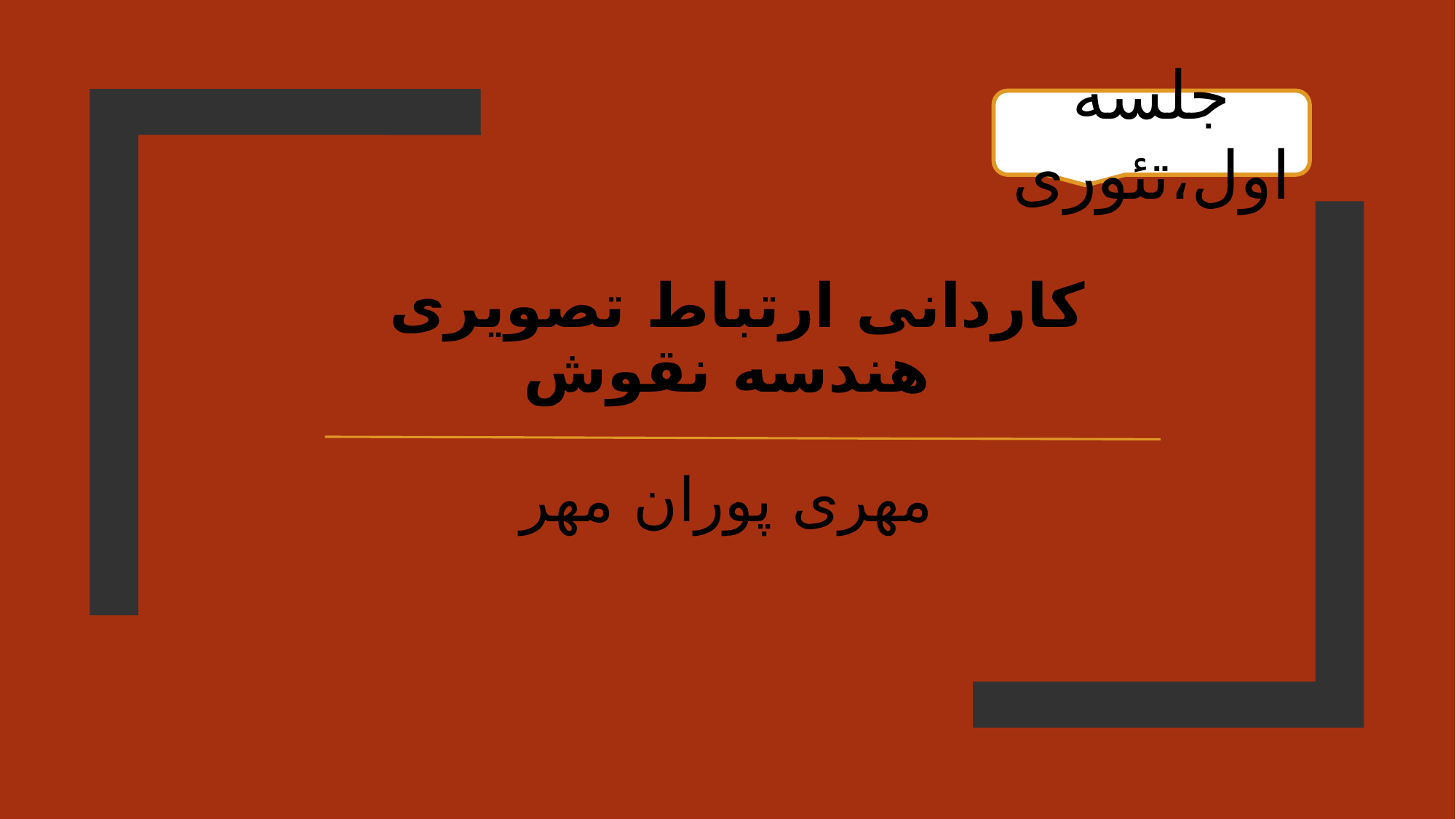

جلسه اول،تئوری
# کاردانی ارتباط تصویری هندسه نقوش مهری پوران مهر